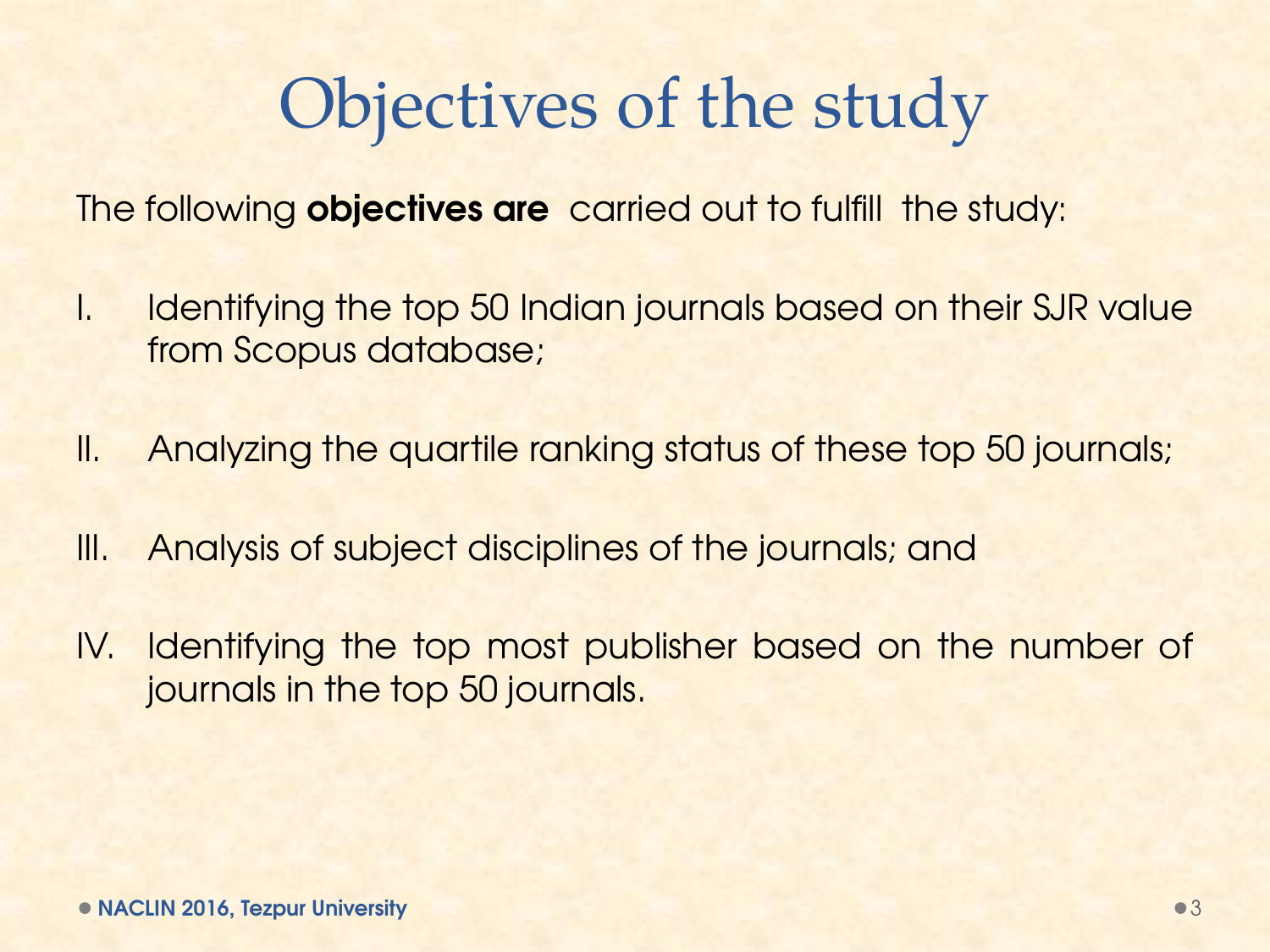

# Objectives of the study
The following objectives are  carried out to fulfill  the study:

Identifying the top 50 Indian journals based on their SJR value from Scopus database;

Analyzing the quartile ranking status of these top 50 journals;

Analysis of subject disciplines of the journals; and

Identifying the top most publisher based on the number of journals in the top 50 journals.

NACLIN 2016, Tezpur University
3